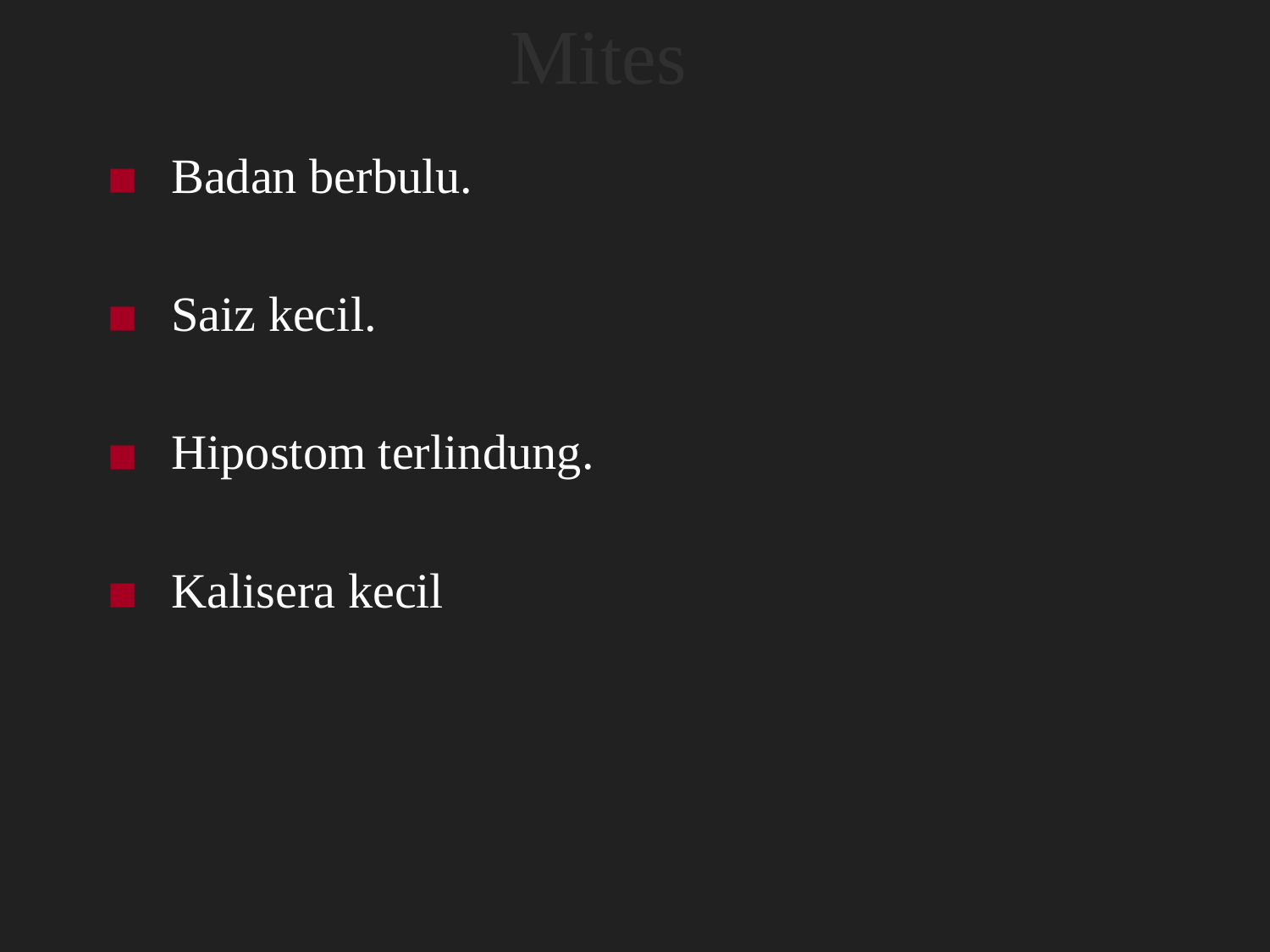

Mites
Badan berbulu.

Saiz kecil.

Hipostom terlindung.

Kalisera kecil